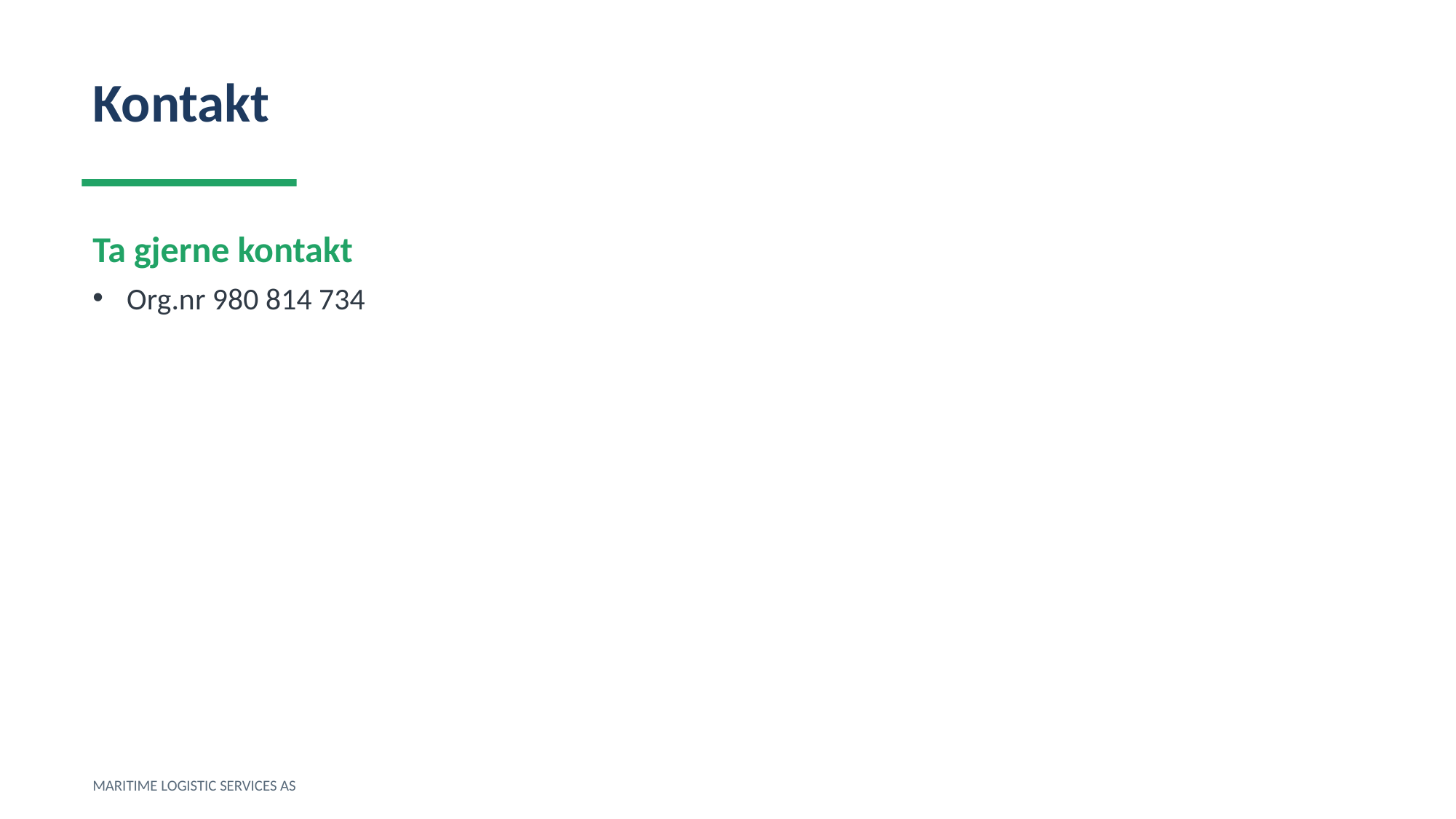

Kontakt

Ta gjerne kontakt
Org.nr 980 814 734
MARITIME LOGISTIC SERVICES AS